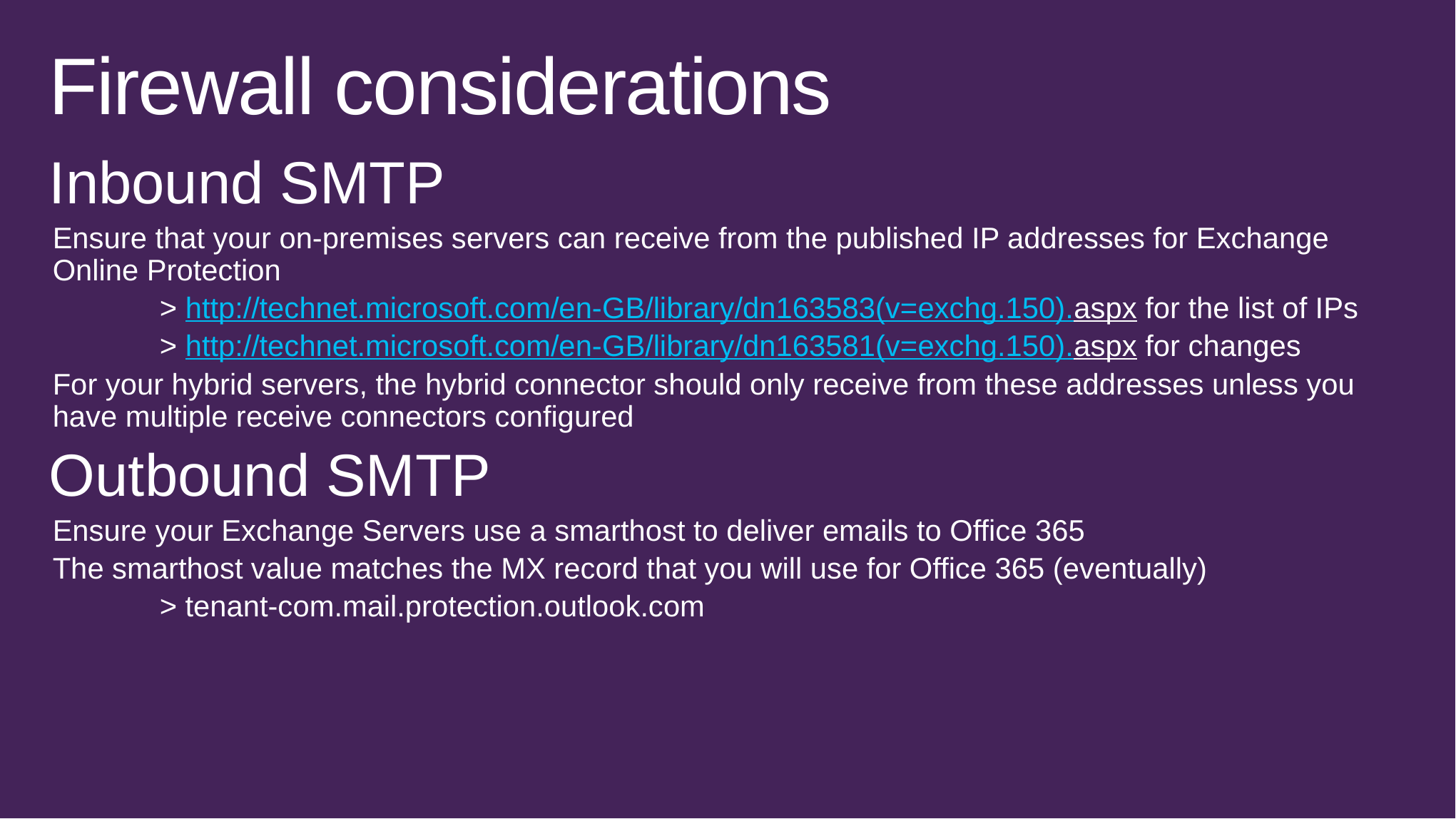

# Firewall considerations
Inbound SMTP
Ensure that your on-premises servers can receive from the published IP addresses for Exchange Online Protection
	> http://technet.microsoft.com/en-GB/library/dn163583(v=exchg.150).aspx for the list of IPs
	> http://technet.microsoft.com/en-GB/library/dn163581(v=exchg.150).aspx for changes
For your hybrid servers, the hybrid connector should only receive from these addresses unless you have multiple receive connectors configured
Outbound SMTP
Ensure your Exchange Servers use a smarthost to deliver emails to Office 365
The smarthost value matches the MX record that you will use for Office 365 (eventually)
	> tenant-com.mail.protection.outlook.com